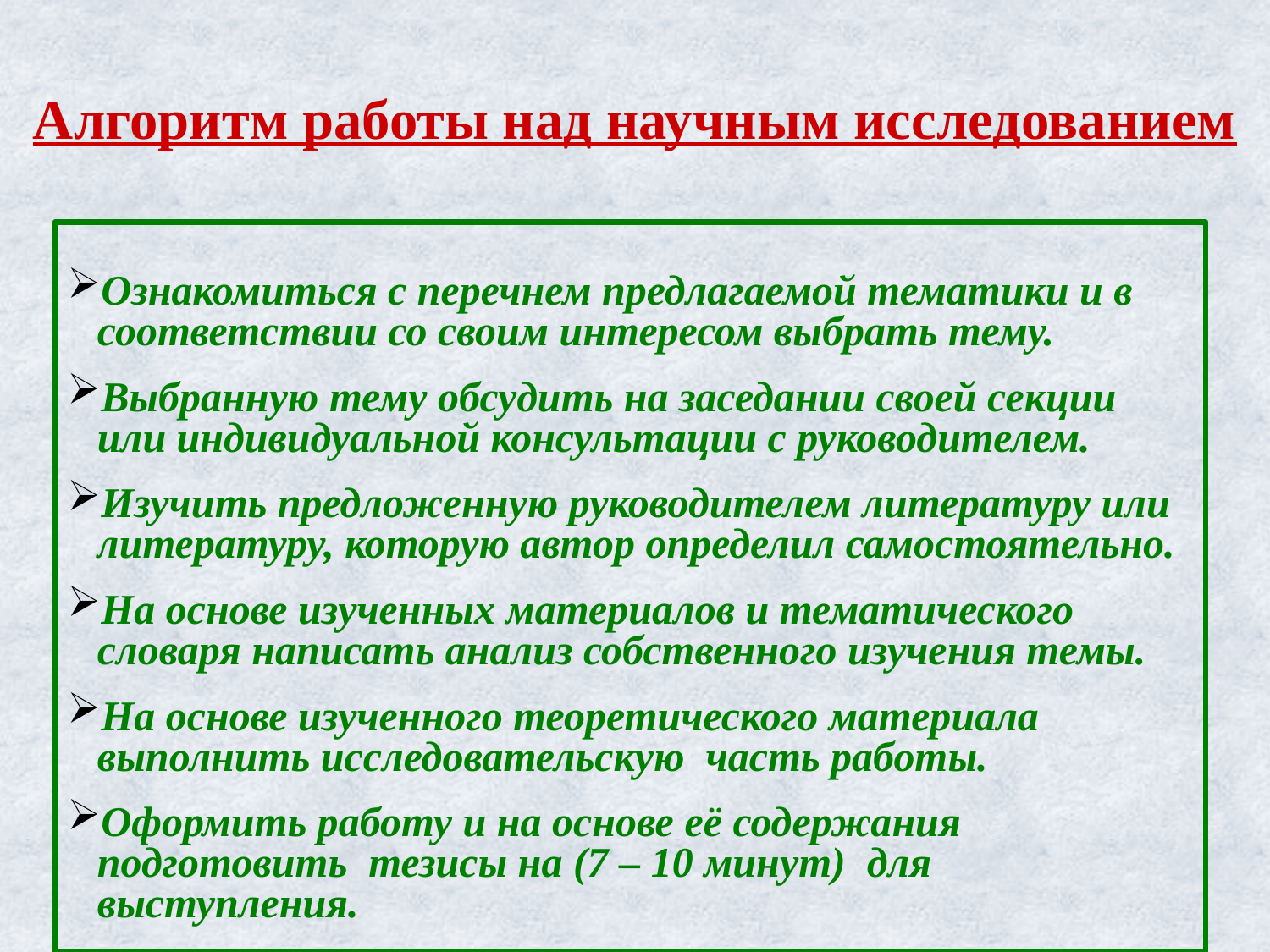

Алгоритм работы над научным исследованием

Ознакомиться с перечнем предлагаемой тематики и в соответствии со своим интересом выбрать тему.
Выбранную тему обсудить на заседании своей секции или индивидуальной консультации с руководителем.
Изучить предложенную руководителем литературу или литературу, которую автор определил самостоятельно.
На основе изученных материалов и тематического словаря написать анализ собственного изучения темы.
На основе изученного теоретического материала выполнить исследовательскую  часть работы.
Оформить работу и на основе её содержания подготовить  тезисы на (7 – 10 минут)  для выступления.